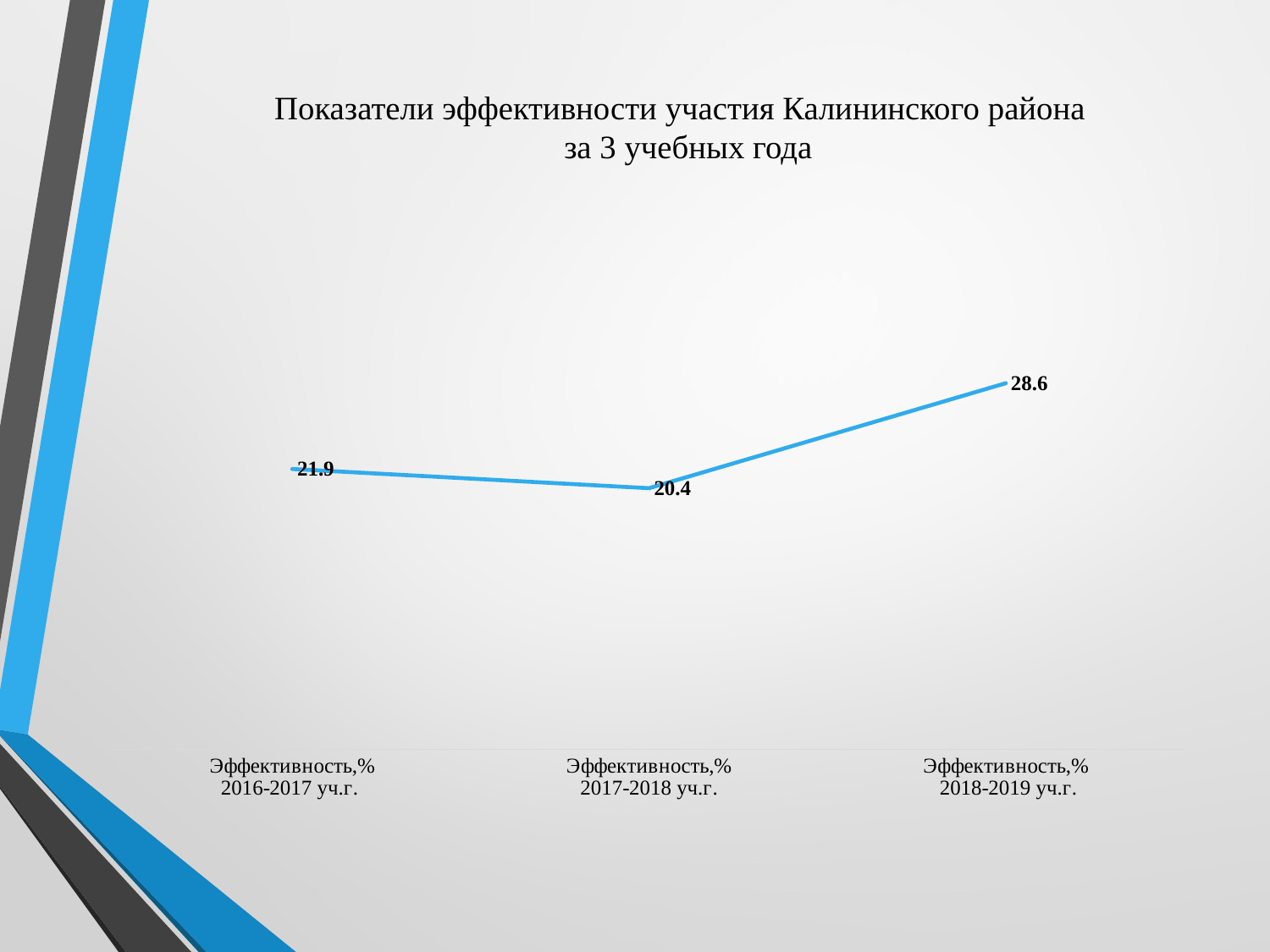

Показатели эффективности участия Калининского района
 за 3 учебных года

### Chart

| Category | Ряд 1 |
|---|---|
| Эффективность,%
2016-2017 уч.г.
 | 21.9 |
| Эффективность,%
2017-2018 уч.г.
 | 20.4 |
| Эффективность,%
 2018-2019 уч.г.
 | 28.6 |